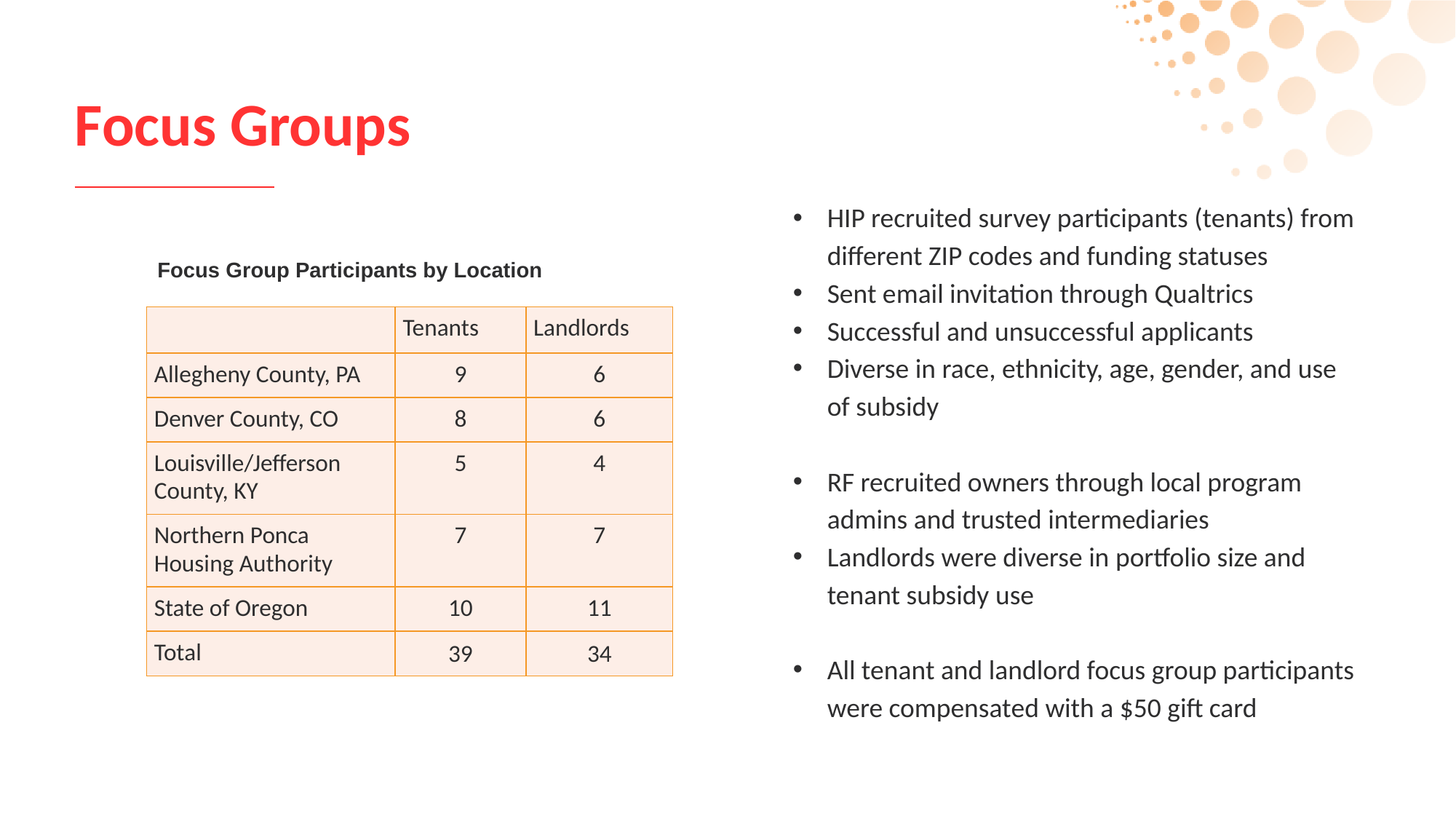

# Focus Groups
HIP recruited survey participants (tenants) from different ZIP codes and funding statuses
Sent email invitation through Qualtrics
Successful and unsuccessful applicants
Diverse in race, ethnicity, age, gender, and use of subsidy

RF recruited owners through local program admins and trusted intermediaries
Landlords were diverse in portfolio size and tenant subsidy use

All tenant and landlord focus group participants were compensated with a $50 gift card

Focus Group Participants by Location
|  | Tenants | Landlords |
| --- | --- | --- |
| Allegheny County, PA | 9 | 6 |
| Denver County, CO | 8 | 6 |
| Louisville/Jefferson County, KY | 5 | 4 |
| Northern Ponca Housing Authority | 7 | 7 |
| State of Oregon | 10 | 11 |
| Total | 39 | 34 |